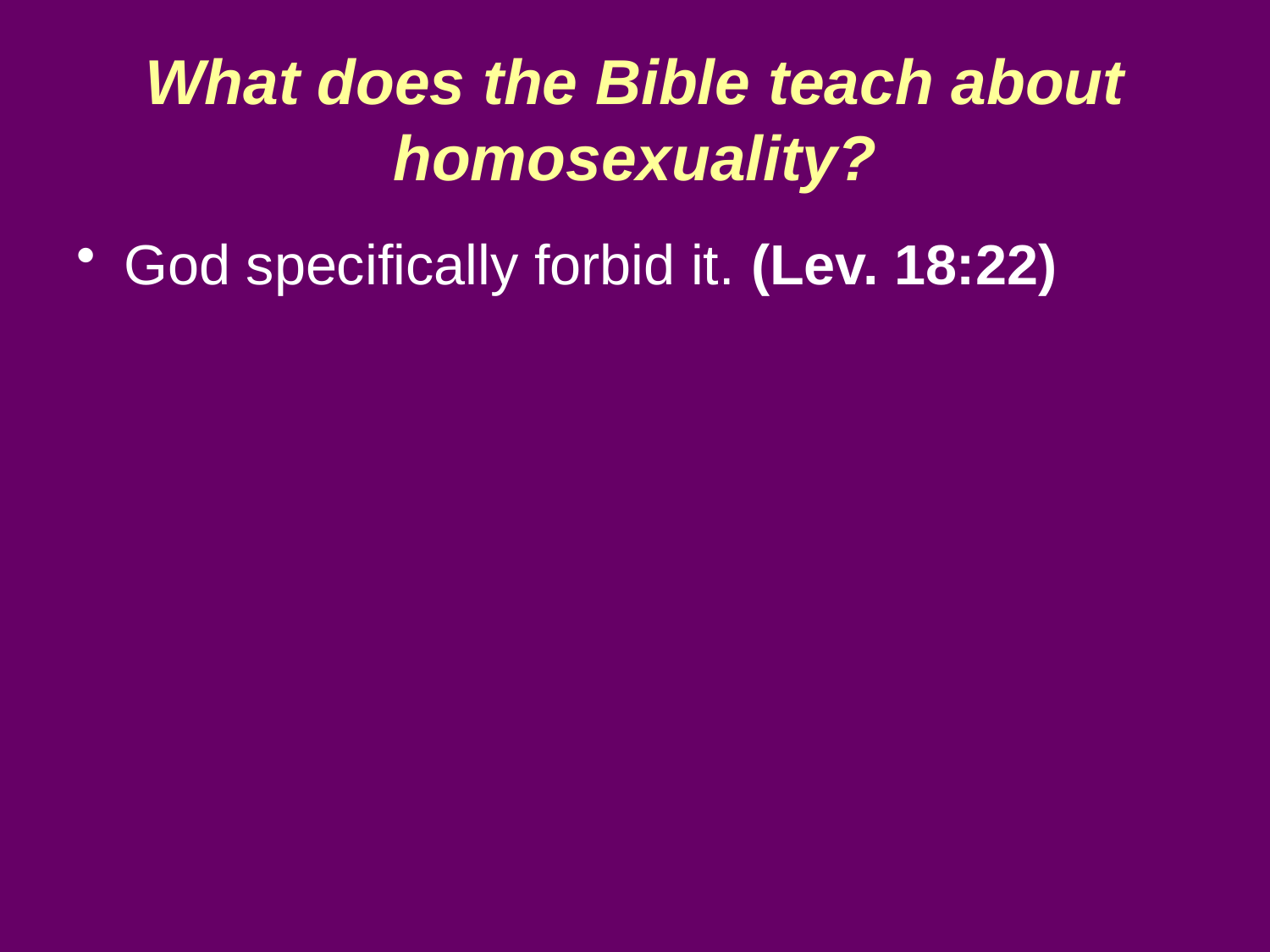

# What does the Bible teach about homosexuality?
God specifically forbid it. (Lev. 18:22)